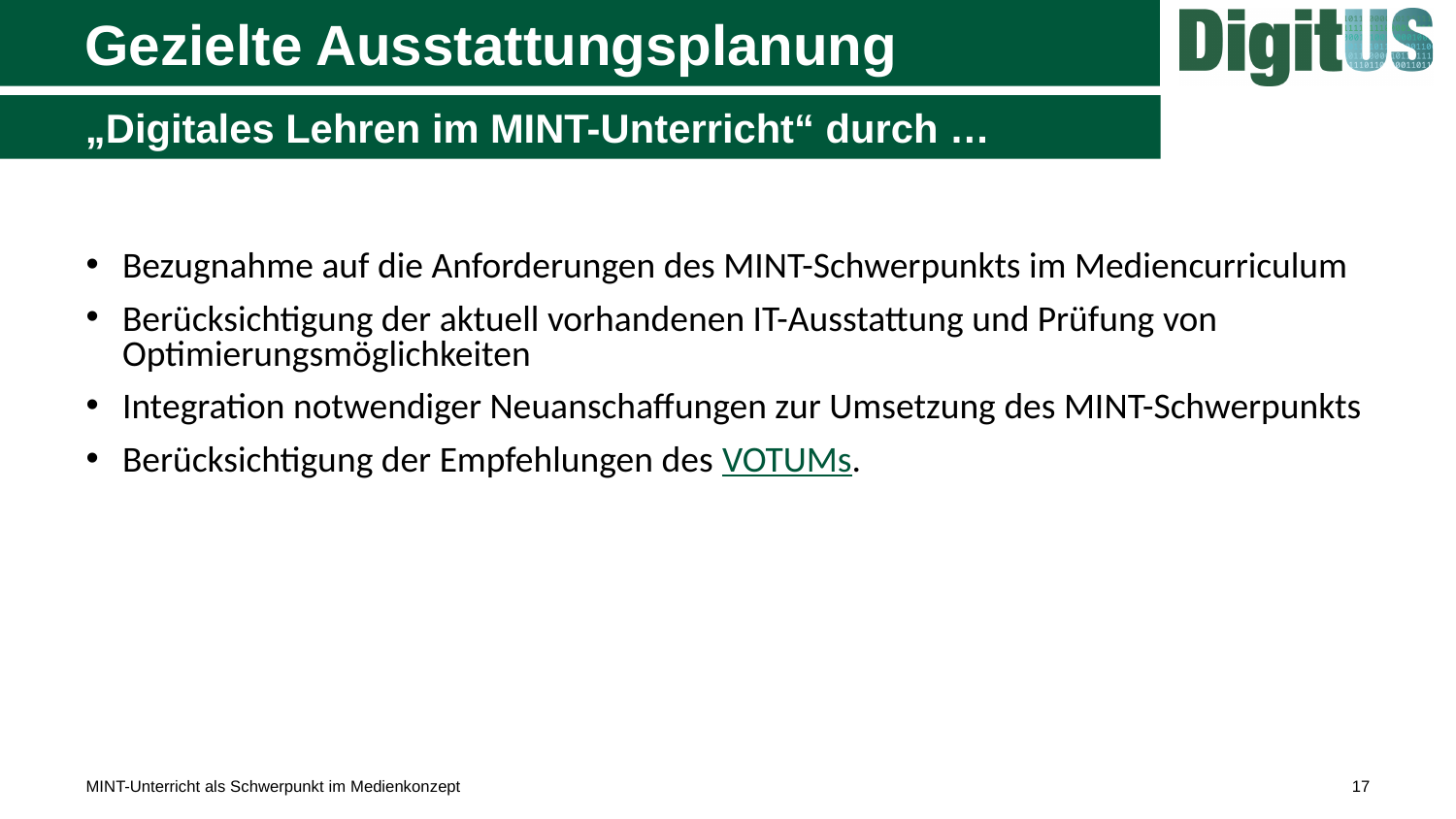

# Gezielte Ausstattungsplanung
„Digitales Lehren im MINT-Unterricht“ durch …

Bezugnahme auf die Anforderungen des MINT-Schwerpunkts im Mediencurriculum
Berücksichtigung der aktuell vorhandenen IT-Ausstattung und Prüfung von Optimierungsmöglichkeiten
Integration notwendiger Neuanschaffungen zur Umsetzung des MINT-Schwerpunkts
Berücksichtigung der Empfehlungen des VOTUMs.

MINT-Unterricht als Schwerpunkt im Medienkonzept
17